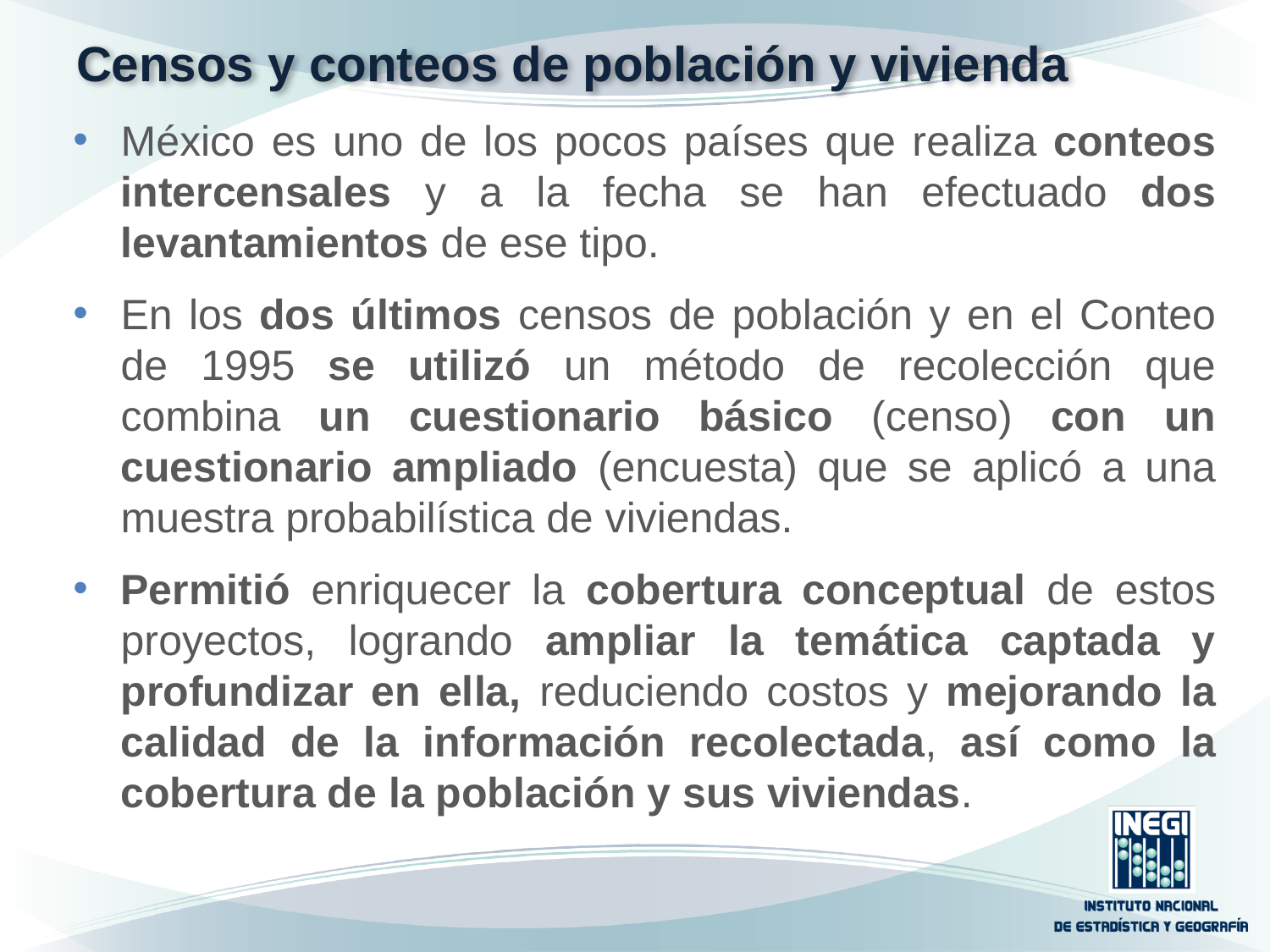

# Censos y conteos de población y vivienda
México es uno de los pocos países que realiza conteos intercensales y a la fecha se han efectuado dos levantamientos de ese tipo.
En los dos últimos censos de población y en el Conteo de 1995 se utilizó un método de recolección que combina un cuestionario básico (censo) con un cuestionario ampliado (encuesta) que se aplicó a una muestra probabilística de viviendas.
Permitió enriquecer la cobertura conceptual de estos proyectos, logrando ampliar la temática captada y profundizar en ella, reduciendo costos y mejorando la calidad de la información recolectada, así como la cobertura de la población y sus viviendas.